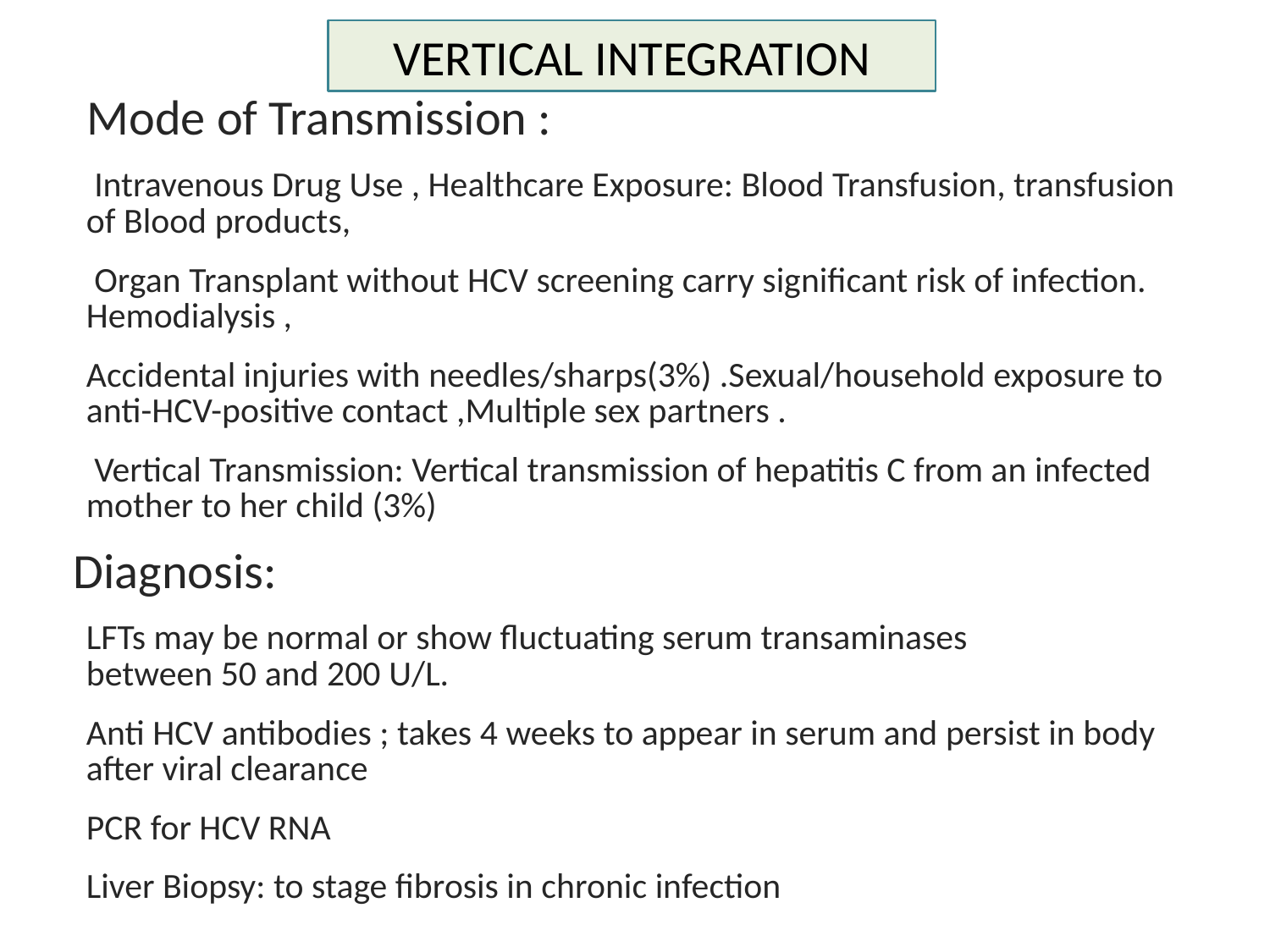

VERTICAL INTEGRATION
Mode of Transmission :
 Intravenous Drug Use , Healthcare Exposure: Blood Transfusion, transfusion of Blood products,
 Organ Transplant without HCV screening carry significant risk of infection.  Hemodialysis ,
Accidental injuries with needles/sharps(3%) .Sexual/household exposure to anti-HCV-positive contact ,Multiple sex partners .
 Vertical Transmission: Vertical transmission of hepatitis C from an infected mother to her child (3%)
Diagnosis:
LFTs may be normal or show fluctuating serum transaminases
between 50 and 200 U/L.
Anti HCV antibodies ; takes 4 weeks to appear in serum and persist in body after viral clearance
PCR for HCV RNA
Liver Biopsy: to stage fibrosis in chronic infection